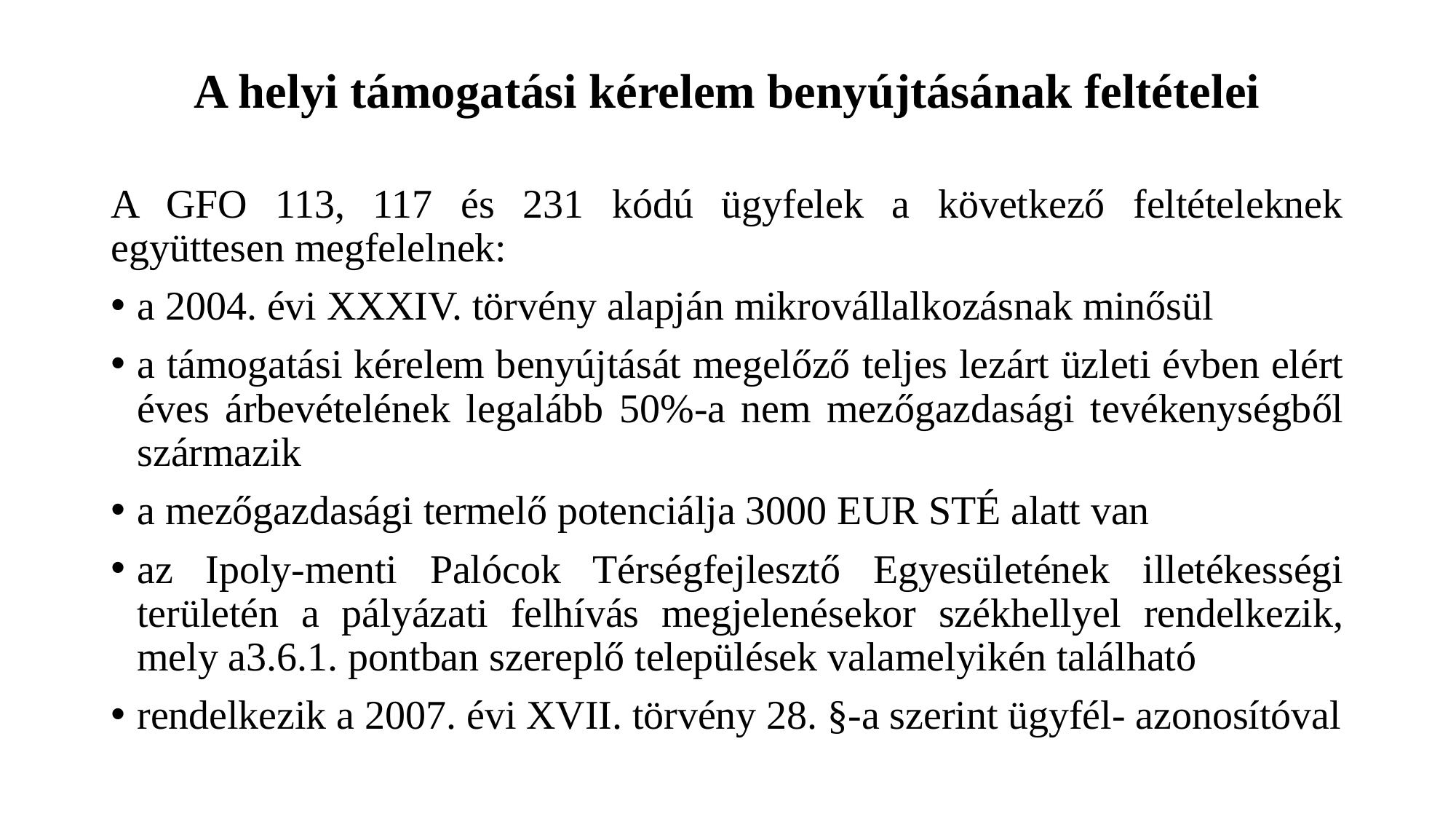

# A helyi támogatási kérelem benyújtásának feltételei
A GFO 113, 117 és 231 kódú ügyfelek a következő feltételeknek együttesen megfelelnek:
a 2004. évi XXXIV. törvény alapján mikrovállalkozásnak minősül
a támogatási kérelem benyújtását megelőző teljes lezárt üzleti évben elért éves árbevételének legalább 50%-a nem mezőgazdasági tevékenységből származik
a mezőgazdasági termelő potenciálja 3000 EUR STÉ alatt van
az Ipoly-menti Palócok Térségfejlesztő Egyesületének illetékességi területén a pályázati felhívás megjelenésekor székhellyel rendelkezik, mely a3.6.1. pontban szereplő települések valamelyikén található
rendelkezik a 2007. évi XVII. törvény 28. §-a szerint ügyfél- azonosítóval